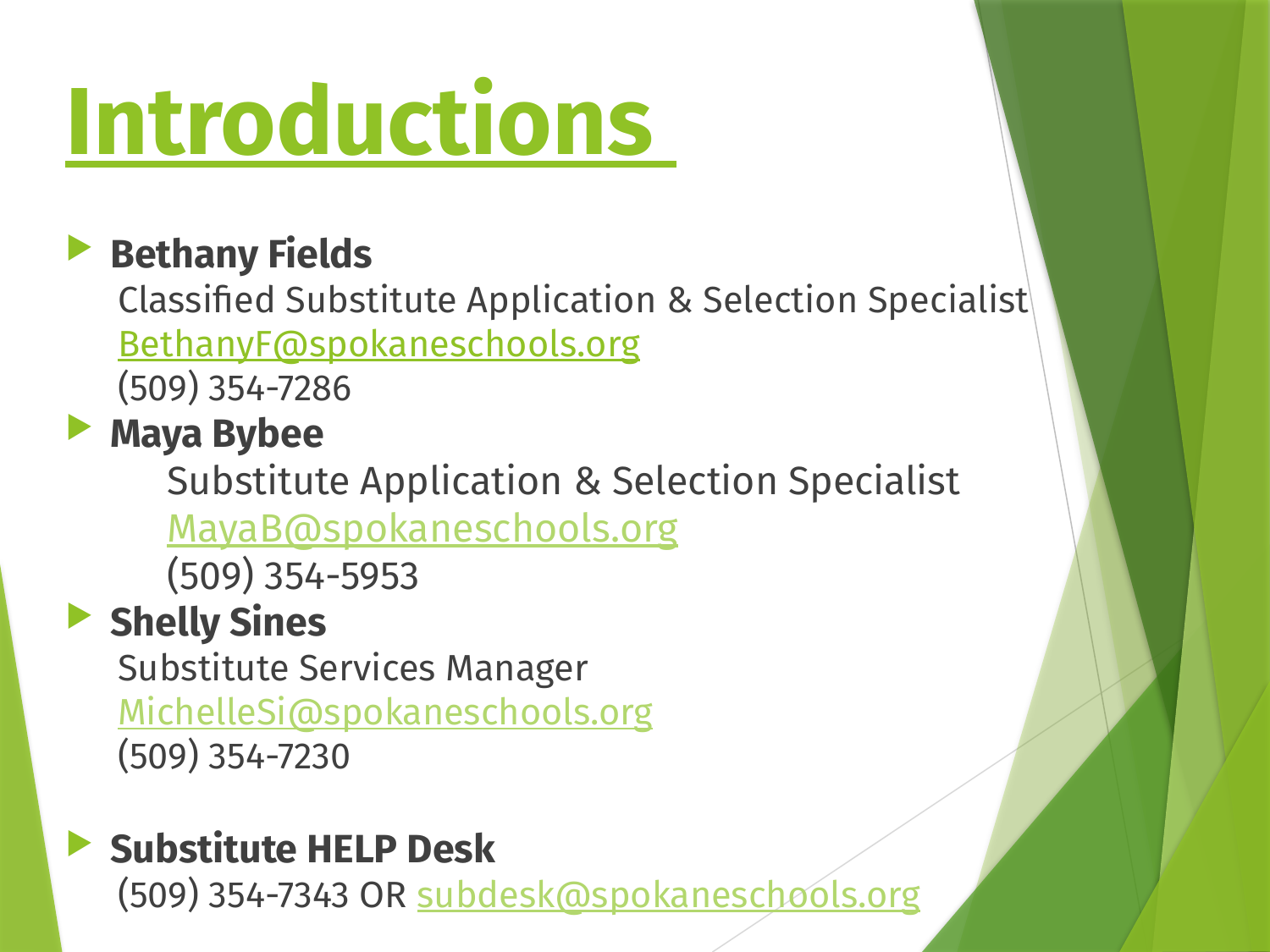

# Introductions
Bethany Fields
Classified Substitute Application & Selection Specialist
BethanyF@spokaneschools.org
(509) 354-7286
Maya Bybee
	Substitute Application & Selection Specialist
	MayaB@spokaneschools.org
	(509) 354-5953
Shelly Sines
Substitute Services Manager
MichelleSi@spokaneschools.org
(509) 354-7230

Substitute HELP Desk
(509) 354-7343 OR subdesk@spokaneschools.org